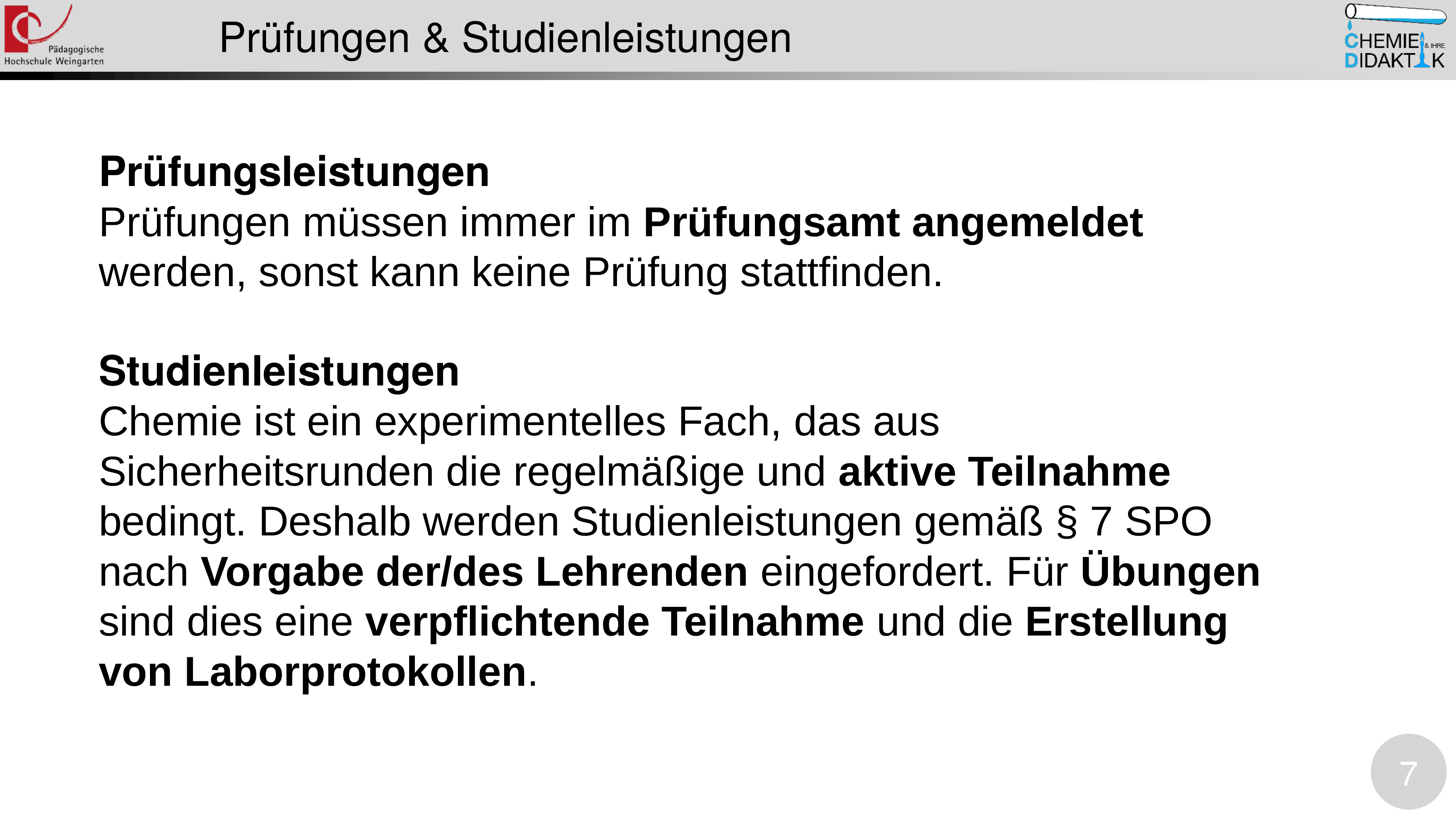

Prüfungen & Studienleistungen
Prüfungsleistungen
Prüfungen müssen immer im Prüfungsamt angemeldet werden, sonst kann keine Prüfung stattfinden.
Studienleistungen
Chemie ist ein experimentelles Fach, das aus Sicherheitsrunden die regelmäßige und aktive Teilnahme bedingt. Deshalb werden Studienleistungen gemäß § 7 SPO  nach Vorgabe der/des Lehrenden eingefordert. Für Übungen sind dies eine verpflichtende Teilnahme und die Erstellung von Laborprotokollen.
7